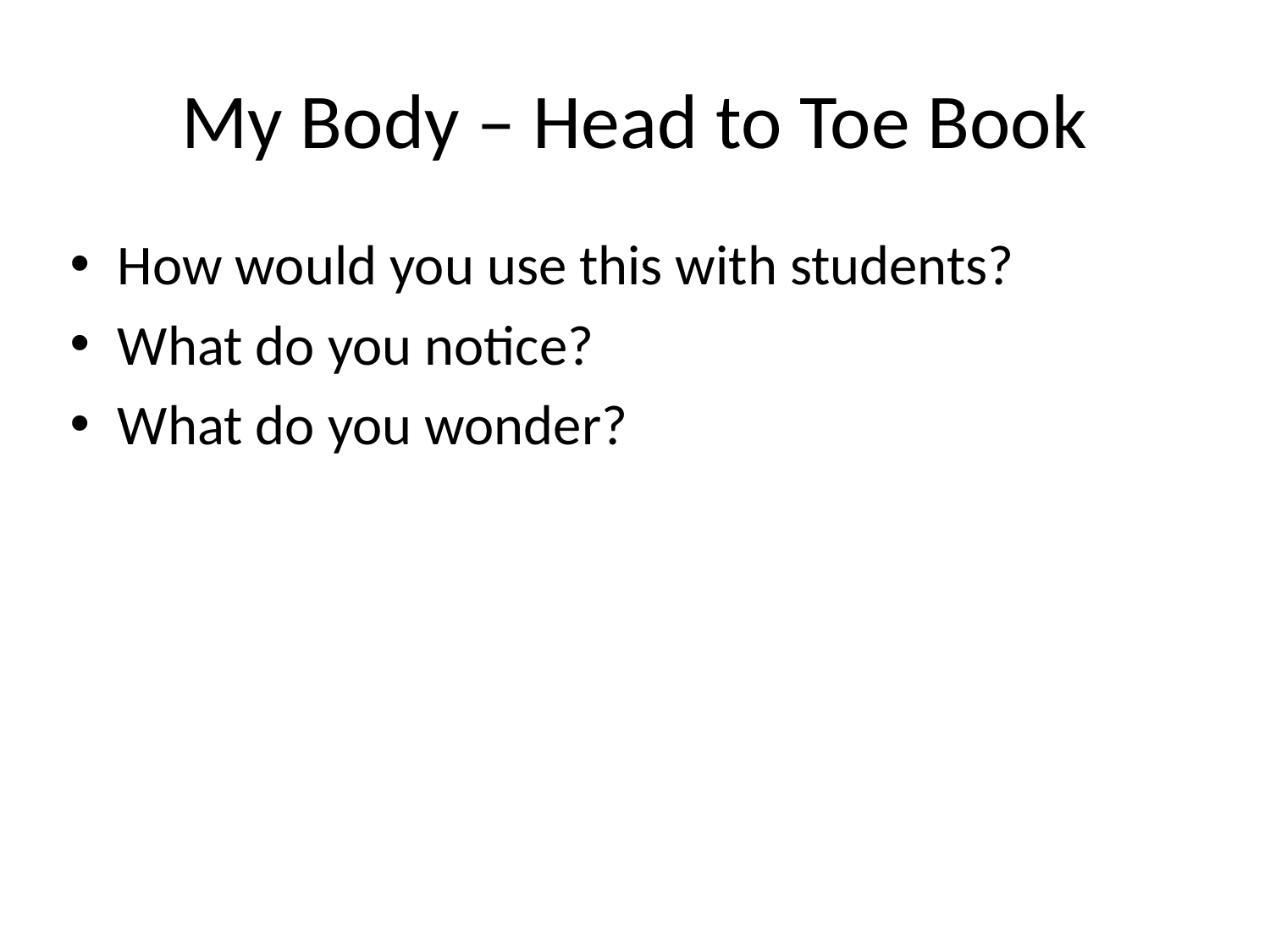

# My Body – Head to Toe Book
How would you use this with students?
What do you notice?
What do you wonder?